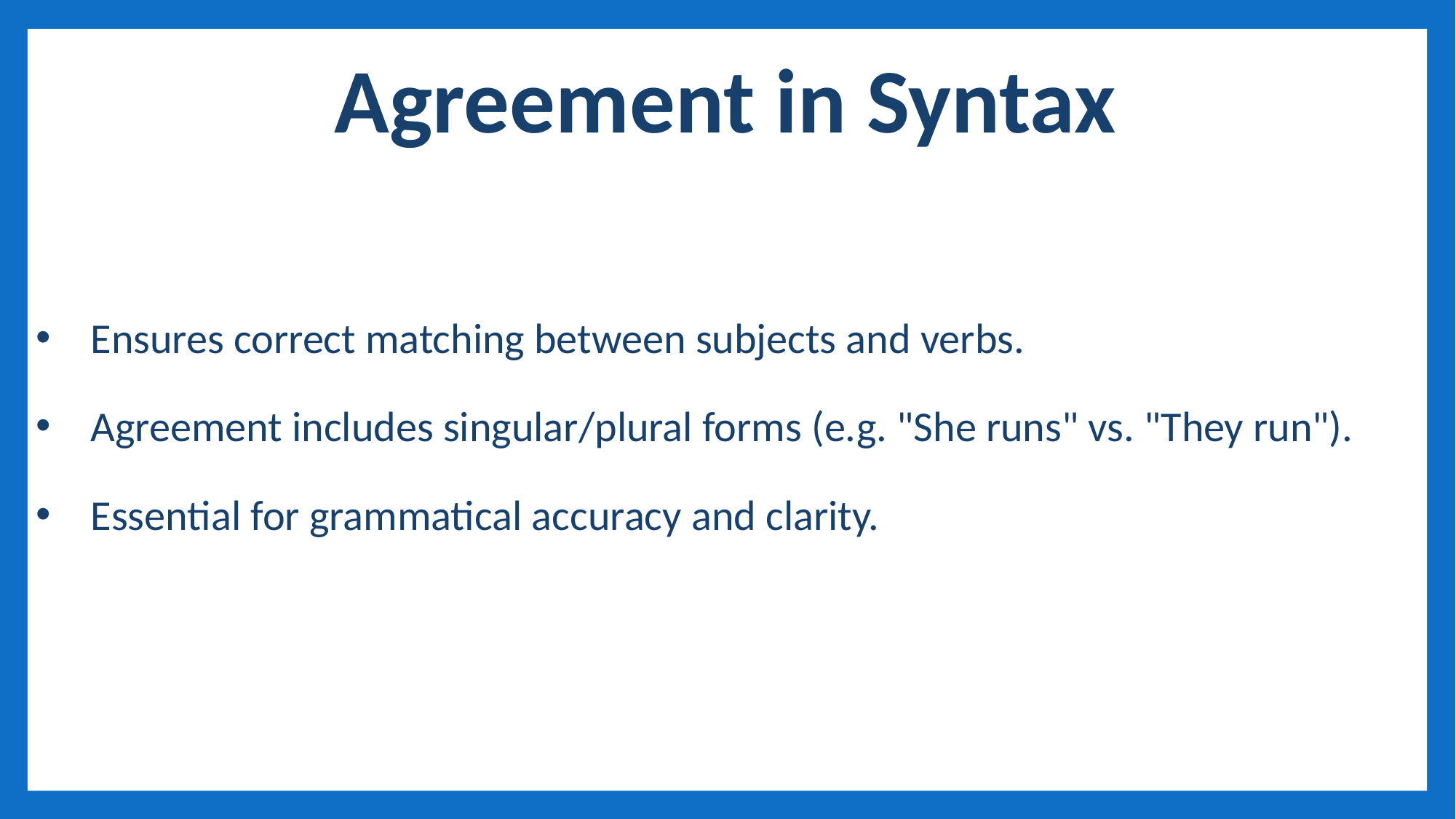

Agreement in Syntax
Ensures correct matching between subjects and verbs.
Agreement includes singular/plural forms (e.g. "She runs" vs. "They run").
Essential for grammatical accuracy and clarity.